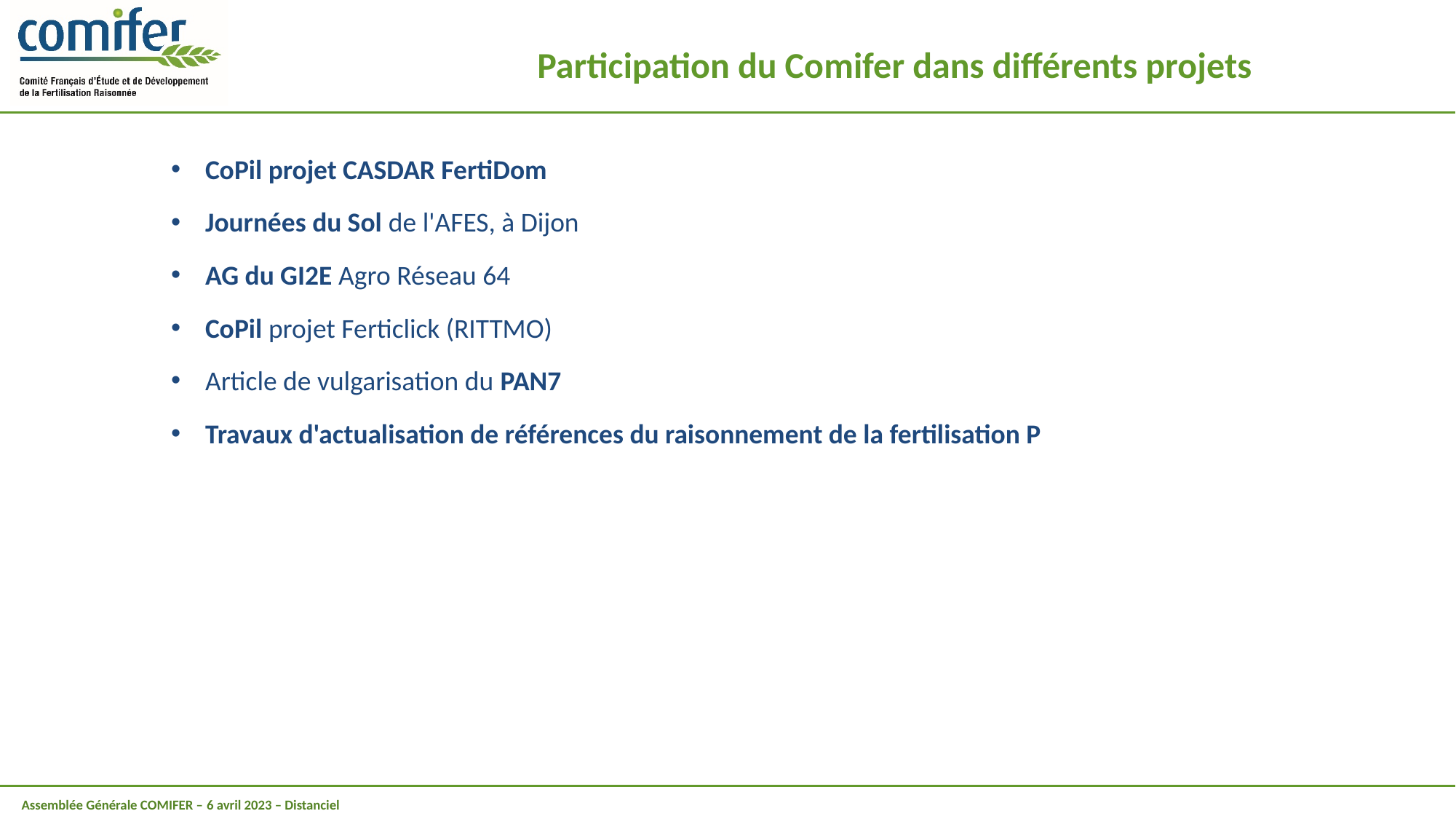

Participation du Comifer dans différents projets
CoPil projet CASDAR FertiDom
Journées du Sol de l'AFES, à Dijon
AG du GI2E Agro Réseau 64
CoPil projet Ferticlick (RITTMO)
Article de vulgarisation du PAN7
Travaux d'actualisation de références du raisonnement de la fertilisation P